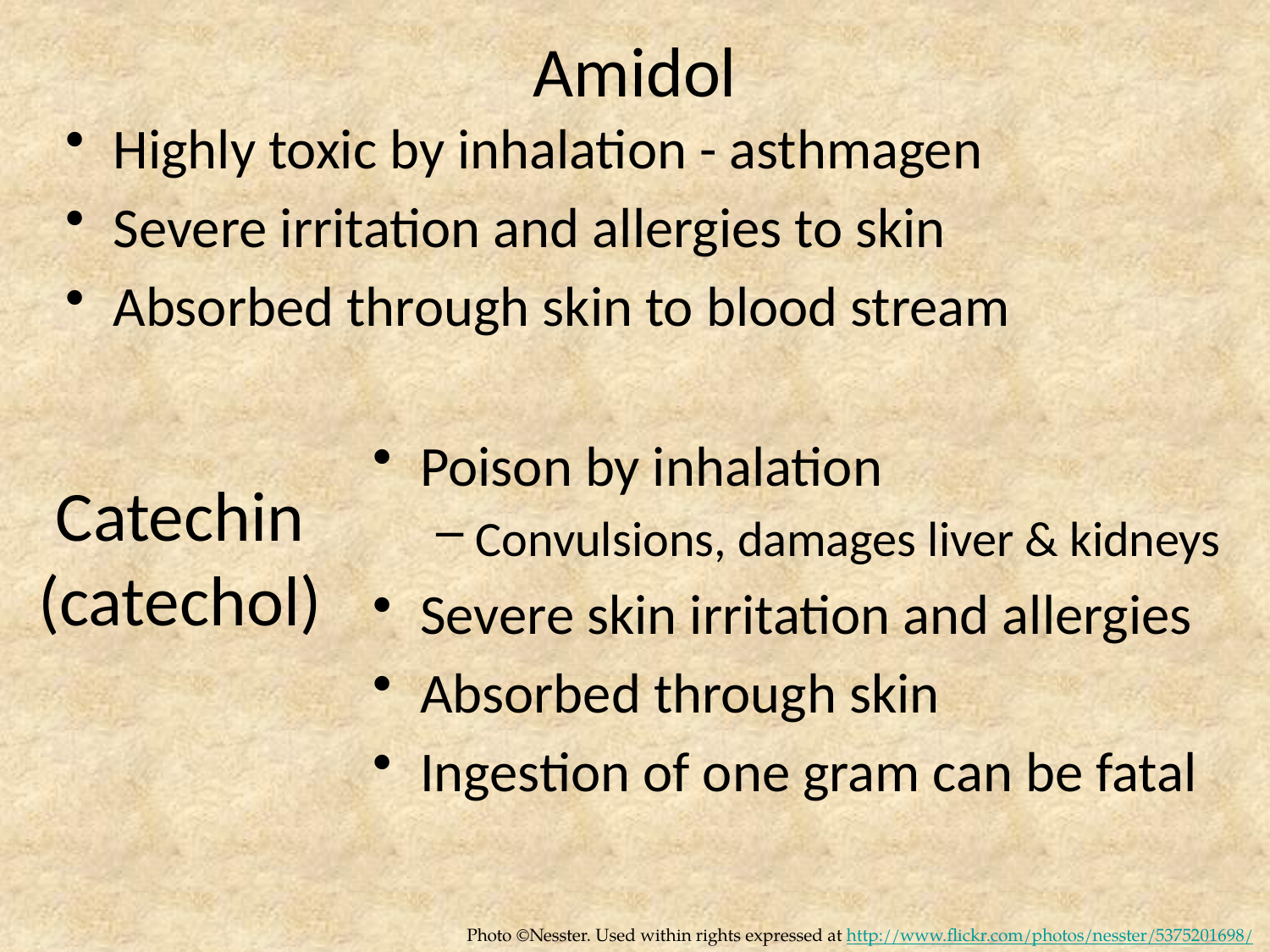

# Amidol
Highly toxic by inhalation - asthmagen
Severe irritation and allergies to skin
Absorbed through skin to blood stream
Catechin (catechol)
Poison by inhalation
Convulsions, damages liver & kidneys
Severe skin irritation and allergies
Absorbed through skin
Ingestion of one gram can be fatal
Photo ©Nesster. Used within rights expressed at http://www.flickr.com/photos/nesster/5375201698/